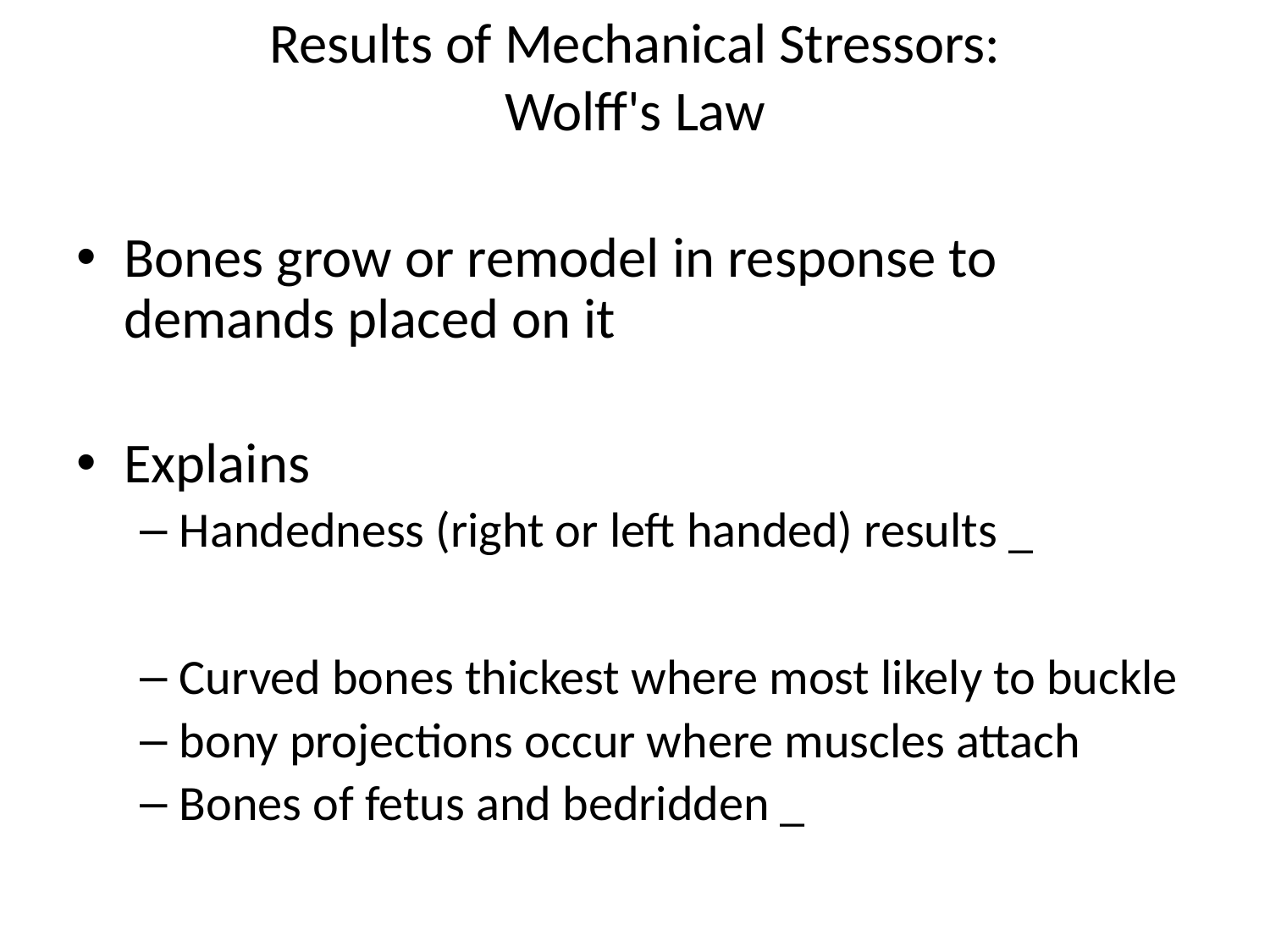

# Results of Mechanical Stressors: Wolff's Law
Bones grow or remodel in response to demands placed on it

Explains
Handedness (right or left handed) results _

Curved bones thickest where most likely to buckle
bony projections occur where muscles attach
Bones of fetus and bedridden _